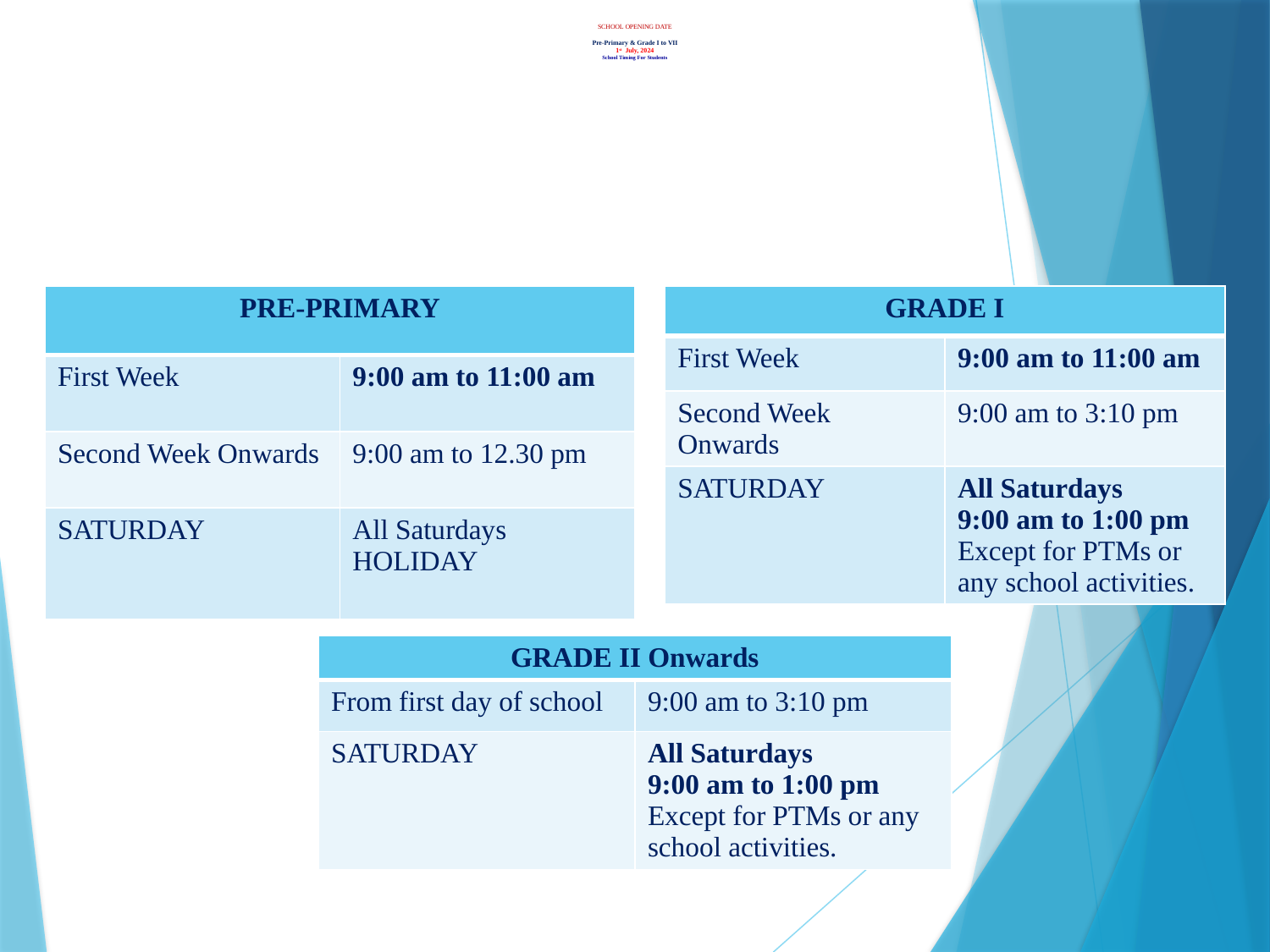

# SCHOOL OPENING DATE Pre-Primary & Grade I to VII 1st  July, 2024 School Timing For Students
| PRE-PRIMARY |  |
| --- | --- |
| First Week | 9:00 am to 11:00 am |
| Second Week Onwards | 9:00 am to 12.30 pm |
| SATURDAY | All Saturdays HOLIDAY |
| GRADE I |  |
| --- | --- |
| First Week | 9:00 am to 11:00 am |
| Second Week Onwards | 9:00 am to 3:10 pm |
| SATURDAY | All Saturdays 9:00 am to 1:00 pm Except for PTMs or any school activities. |
| GRADE II Onwards |  |
| --- | --- |
| From first day of school | 9:00 am to 3:10 pm |
| SATURDAY | All Saturdays 9:00 am to 1:00 pm Except for PTMs or any school activities. |
120